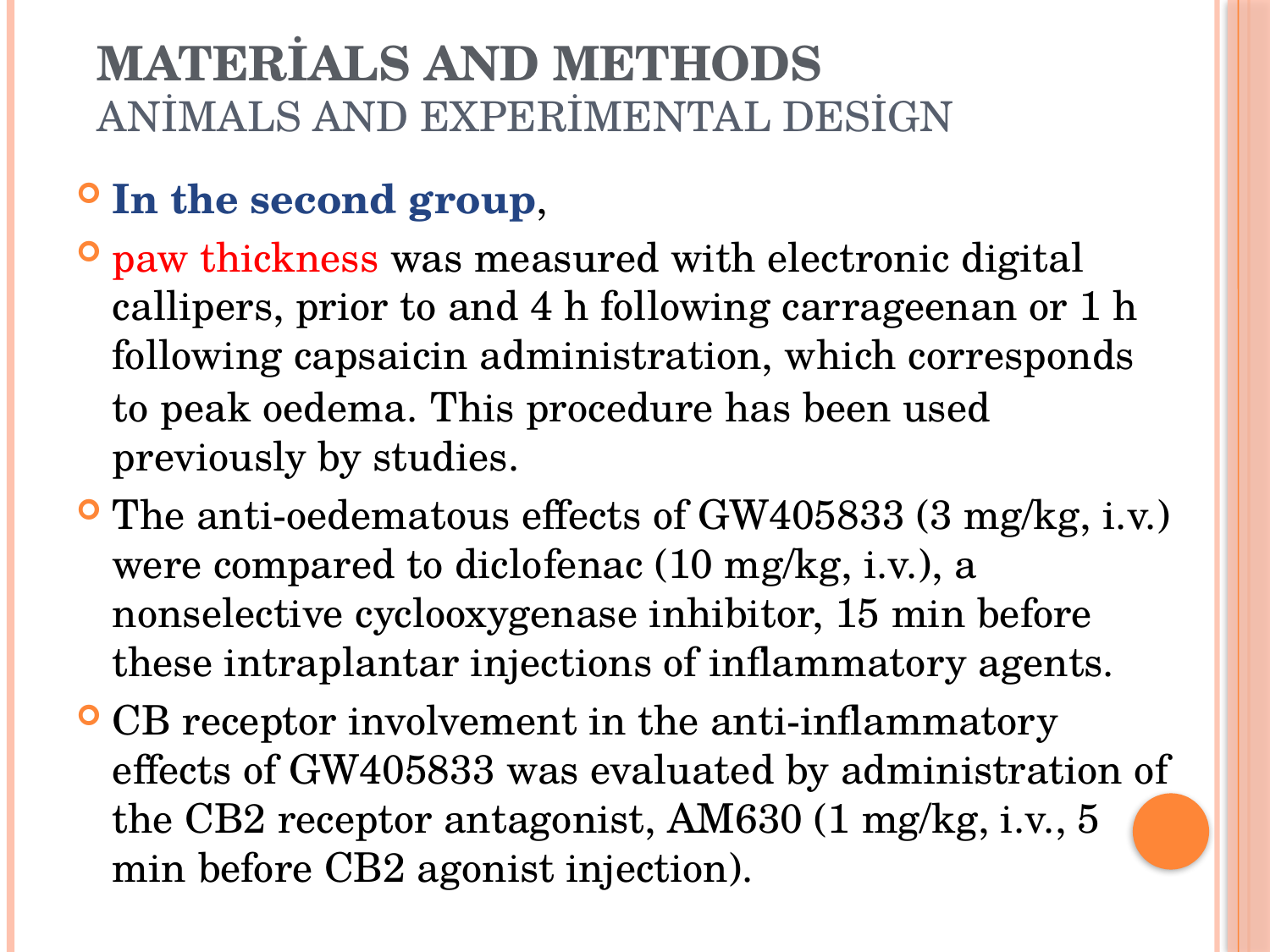

# Materials and Methods Animals and Experimental Design
In the second group,
paw thickness was measured with electronic digital callipers, prior to and 4 h following carrageenan or 1 h following capsaicin administration, which corresponds to peak oedema. This procedure has been used previously by studies.
The anti-oedematous effects of GW405833 (3 mg/kg, i.v.) were compared to diclofenac (10 mg/kg, i.v.), a nonselective cyclooxygenase inhibitor, 15 min before these intraplantar injections of inflammatory agents.
CB receptor involvement in the anti-inflammatory effects of GW405833 was evaluated by administration of the CB2 receptor antagonist, AM630 (1 mg/kg, i.v., 5 min before CB2 agonist injection).